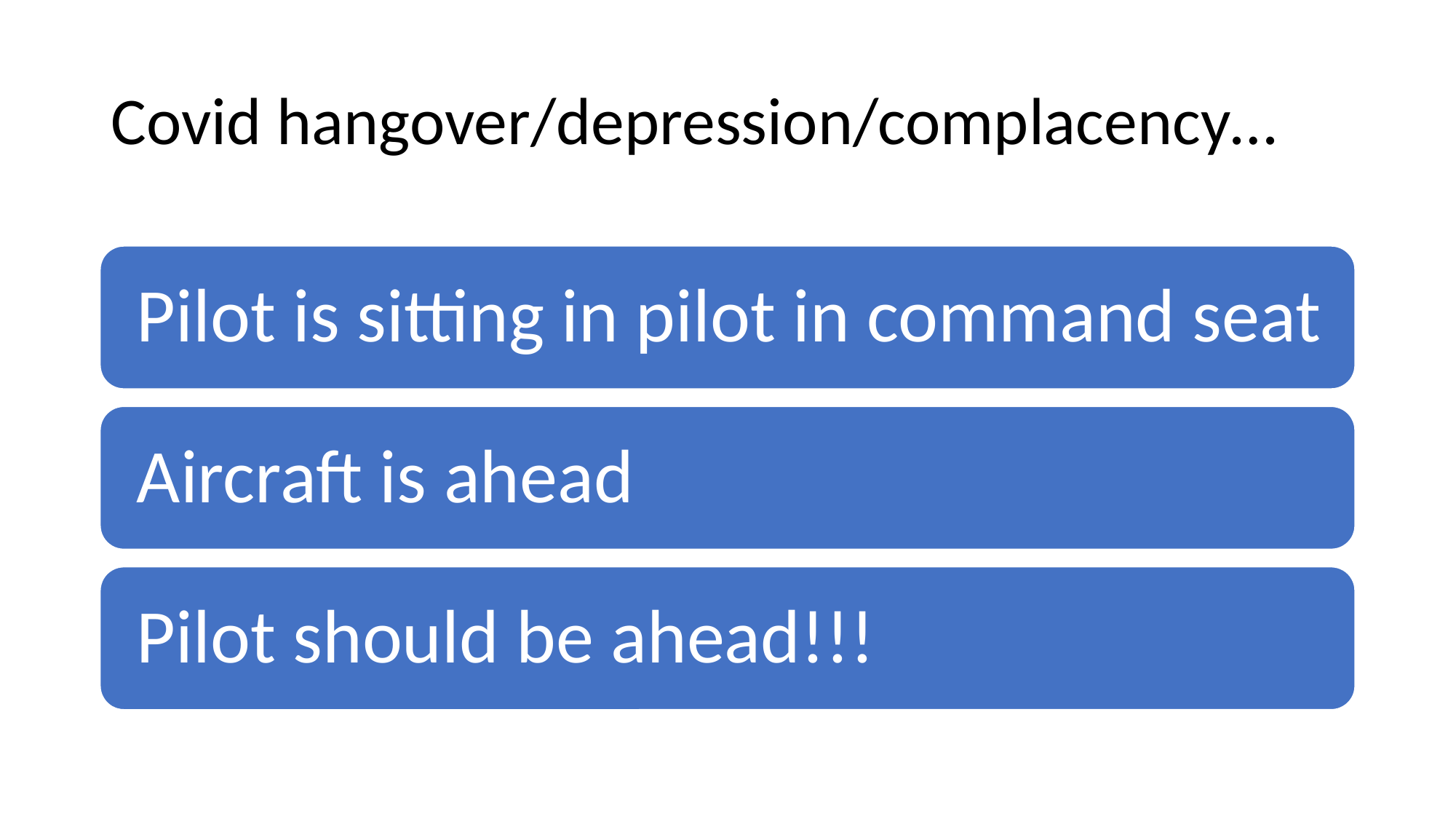

# Covid hangover/depression/complacency…
Pilot is sitting in pilot in command seat
Aircraft is ahead
Pilot should be ahead!!!